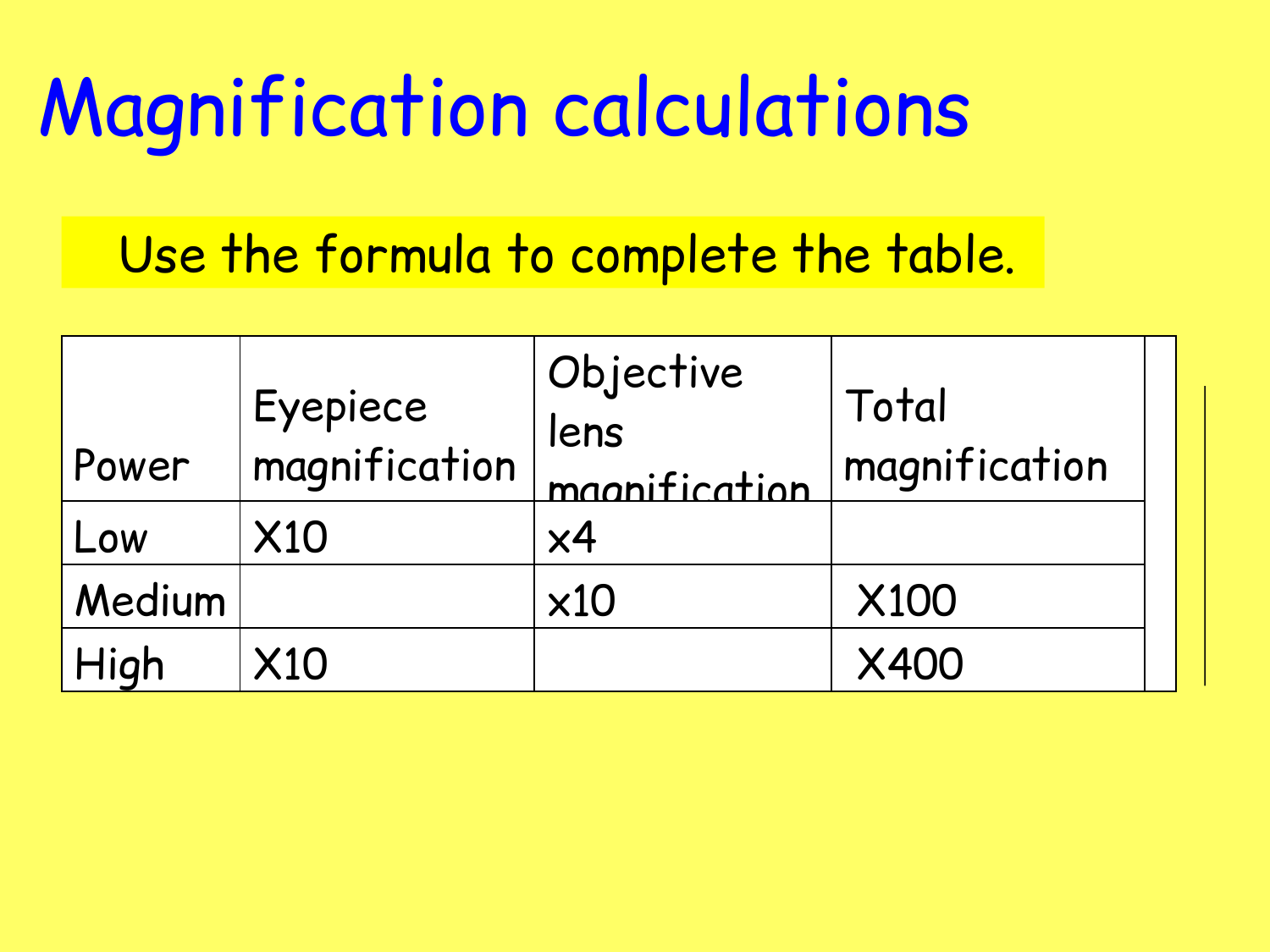

Magnification calculations

   Use the formula to complete the table.
| Power | Eyepiece magnification | Objective lens magnification | Total magnification |  |
| --- | --- | --- | --- | --- |
| Low | X10 | x4 |  |  |
| Medium |  | x10 | X100 |  |
| High | X10 |  | X400 |  |